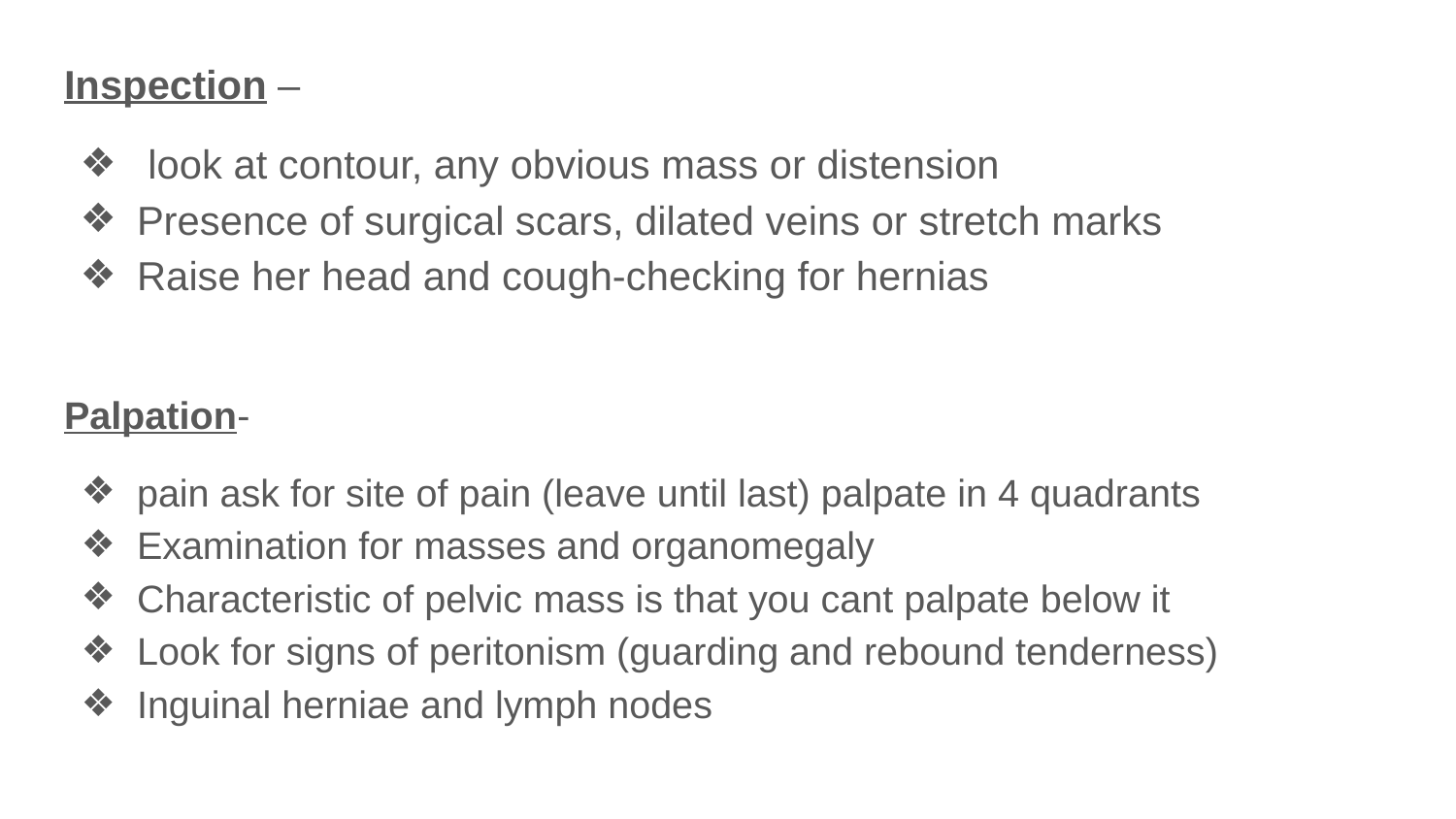

Inspection –
 look at contour, any obvious mass or distension
Presence of surgical scars, dilated veins or stretch marks
Raise her head and cough-checking for hernias
Palpation-
pain ask for site of pain (leave until last) palpate in 4 quadrants
Examination for masses and organomegaly
Characteristic of pelvic mass is that you cant palpate below it
Look for signs of peritonism (guarding and rebound tenderness)
Inguinal herniae and lymph nodes